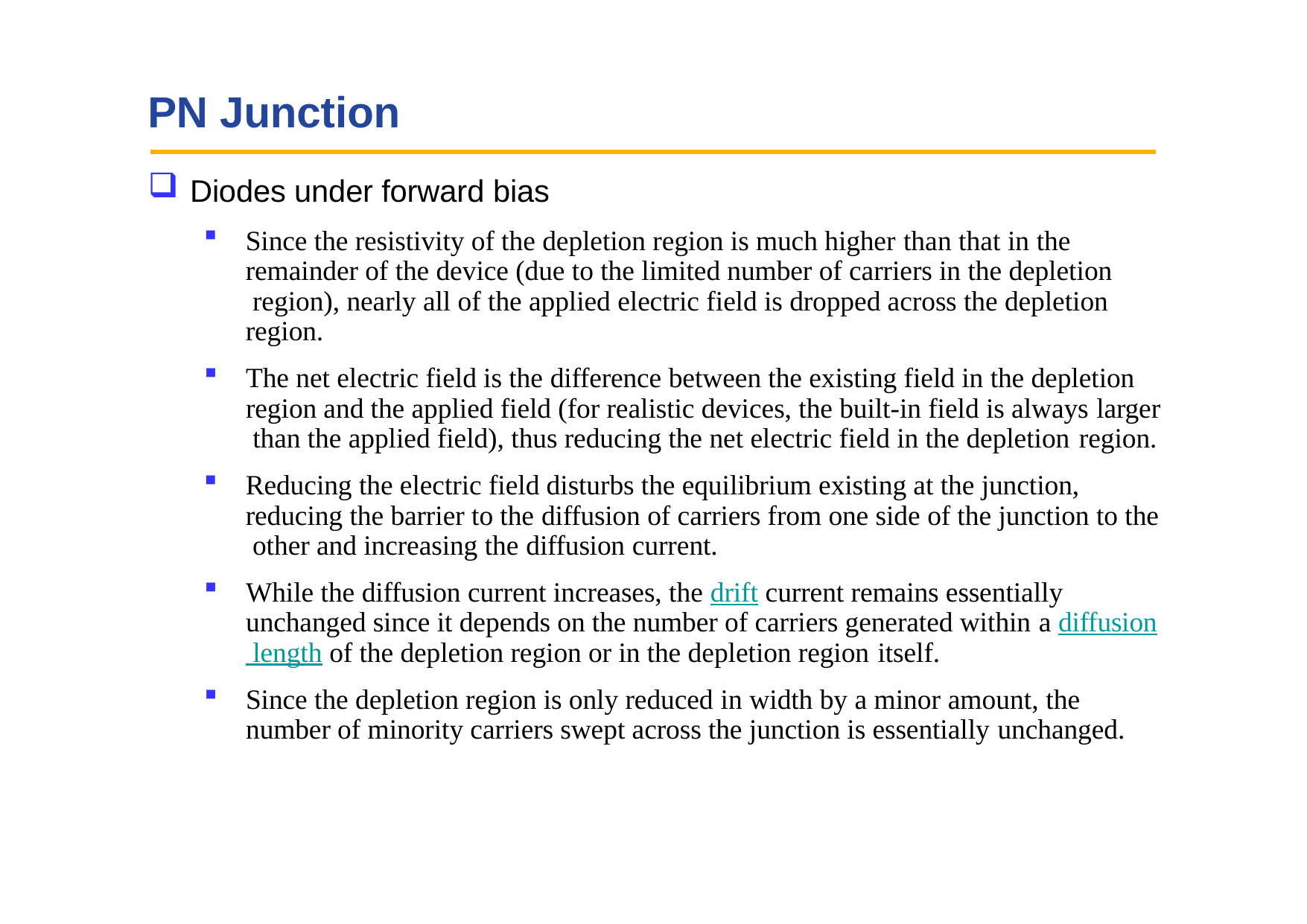

# PN Junction

Diodes under forward bias
Since the resistivity of the depletion region is much higher than that in the  remainder of the device (due to the limited number of carriers in the depletion  region), nearly all of the applied electric field is dropped across the depletion  region.
The net electric field is the difference between the existing field in the depletion  region and the applied field (for realistic devices, the built-in field is always larger  than the applied field), thus reducing the net electric field in the depletion region.
Reducing the electric field disturbs the equilibrium existing at the junction,  reducing the barrier to the diffusion of carriers from one side of the junction to the  other and increasing the diffusion current.
While the diffusion current increases, the drift current remains essentially  unchanged since it depends on the number of carriers generated within a diffusion  length of the depletion region or in the depletion region itself.
Since the depletion region is only reduced in width by a minor amount, the  number of minority carriers swept across the junction is essentially unchanged.